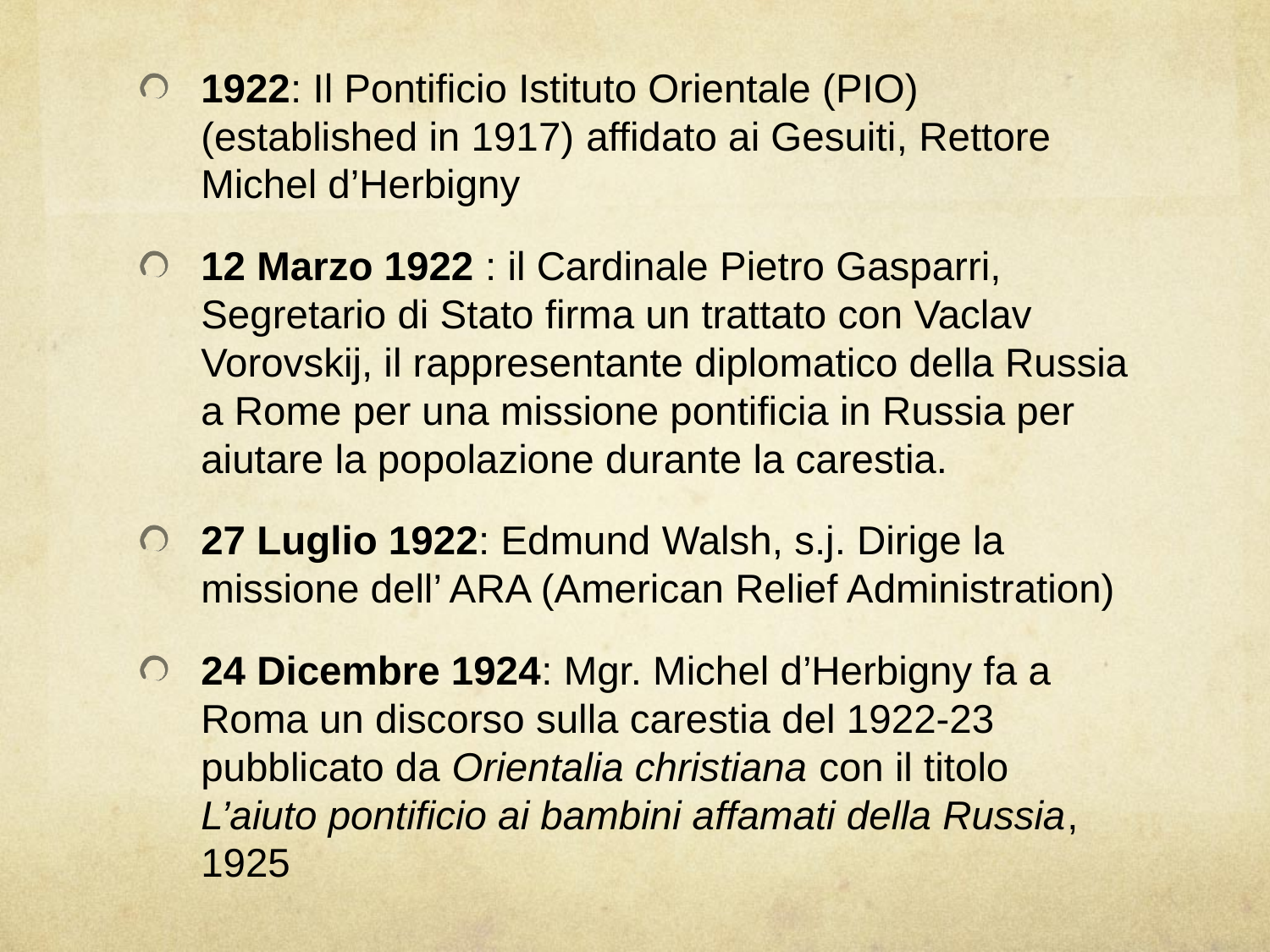

#
1922: Il Pontificio Istituto Orientale (PIO) (established in 1917) affidato ai Gesuiti, Rettore Michel d’Herbigny
12 Marzo 1922 : il Cardinale Pietro Gasparri, Segretario di Stato firma un trattato con Vaclav Vorovskij, il rappresentante diplomatico della Russia a Rome per una missione pontificia in Russia per aiutare la popolazione durante la carestia.
27 Luglio 1922: Edmund Walsh, s.j. Dirige la missione dell’ ARA (American Relief Administration)
24 Dicembre 1924: Mgr. Michel d’Herbigny fa a Roma un discorso sulla carestia del 1922-23 pubblicato da Orientalia christiana con il titolo L’aiuto pontificio ai bambini affamati della Russia, 1925